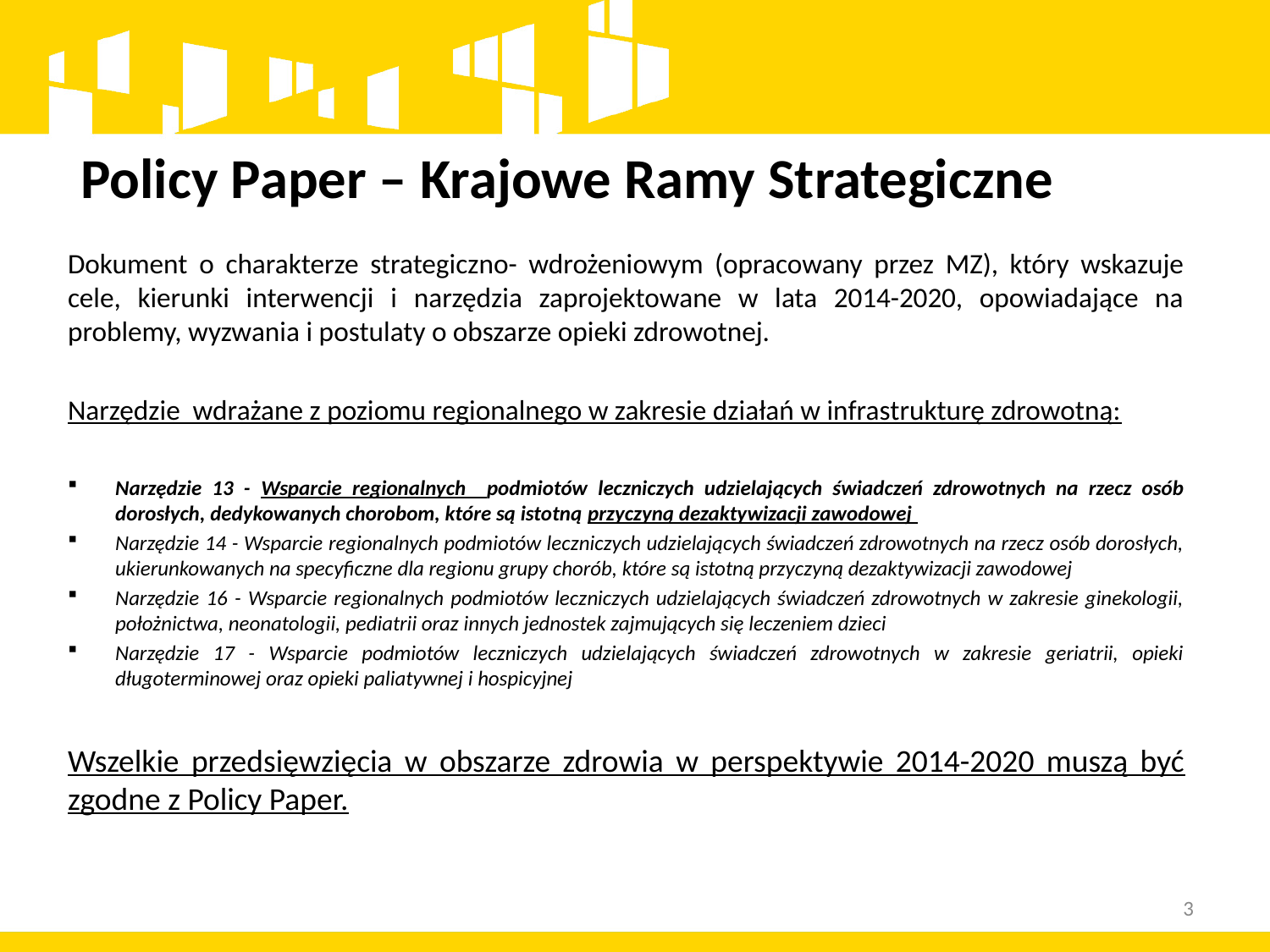

Policy Paper – Krajowe Ramy Strategiczne

Dokument o charakterze strategiczno- wdrożeniowym (opracowany przez MZ), który wskazuje cele, kierunki interwencji i narzędzia zaprojektowane w lata 2014-2020, opowiadające na problemy, wyzwania i postulaty o obszarze opieki zdrowotnej.

Narzędzie  wdrażane z poziomu regionalnego w zakresie działań w infrastrukturę zdrowotną:

Narzędzie 13 - Wsparcie regionalnych  podmiotów leczniczych udzielających świadczeń zdrowotnych na rzecz osób dorosłych, dedykowanych chorobom, które są istotną przyczyną dezaktywizacji zawodowej
Narzędzie 14 - Wsparcie regionalnych podmiotów leczniczych udzielających świadczeń zdrowotnych na rzecz osób dorosłych, ukierunkowanych na specyficzne dla regionu grupy chorób, które są istotną przyczyną dezaktywizacji zawodowej
Narzędzie 16 - Wsparcie regionalnych podmiotów leczniczych udzielających świadczeń zdrowotnych w zakresie ginekologii, położnictwa, neonatologii, pediatrii oraz innych jednostek zajmujących się leczeniem dzieci
Narzędzie 17 - Wsparcie podmiotów leczniczych udzielających świadczeń zdrowotnych w zakresie geriatrii, opieki długoterminowej oraz opieki paliatywnej i hospicyjnej

Wszelkie przedsięwzięcia w obszarze zdrowia w perspektywie 2014-2020 muszą być zgodne z Policy Paper.
3